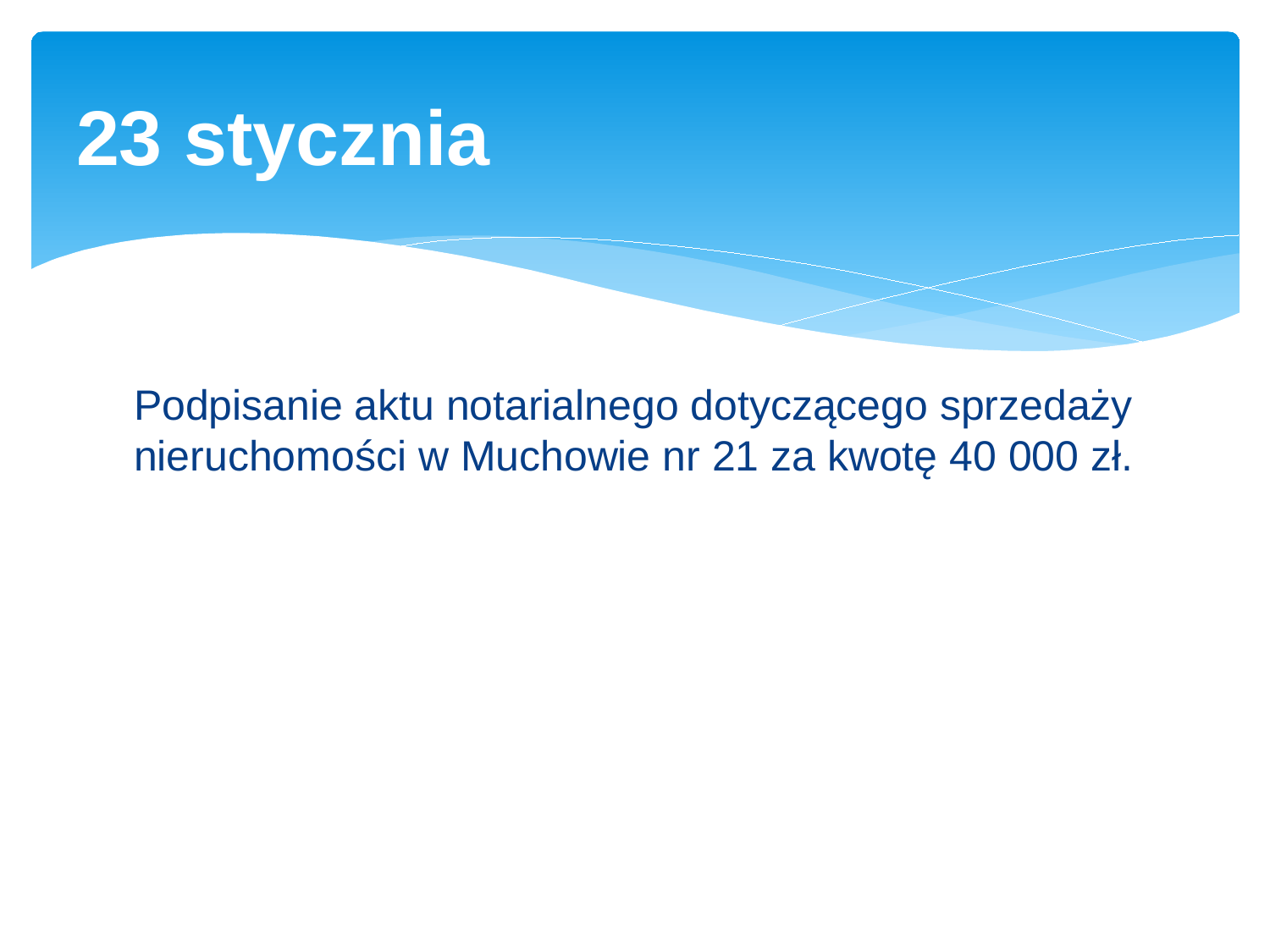

# 23 stycznia
Podpisanie aktu notarialnego dotyczącego sprzedaży nieruchomości w Muchowie nr 21 za kwotę 40 000 zł.